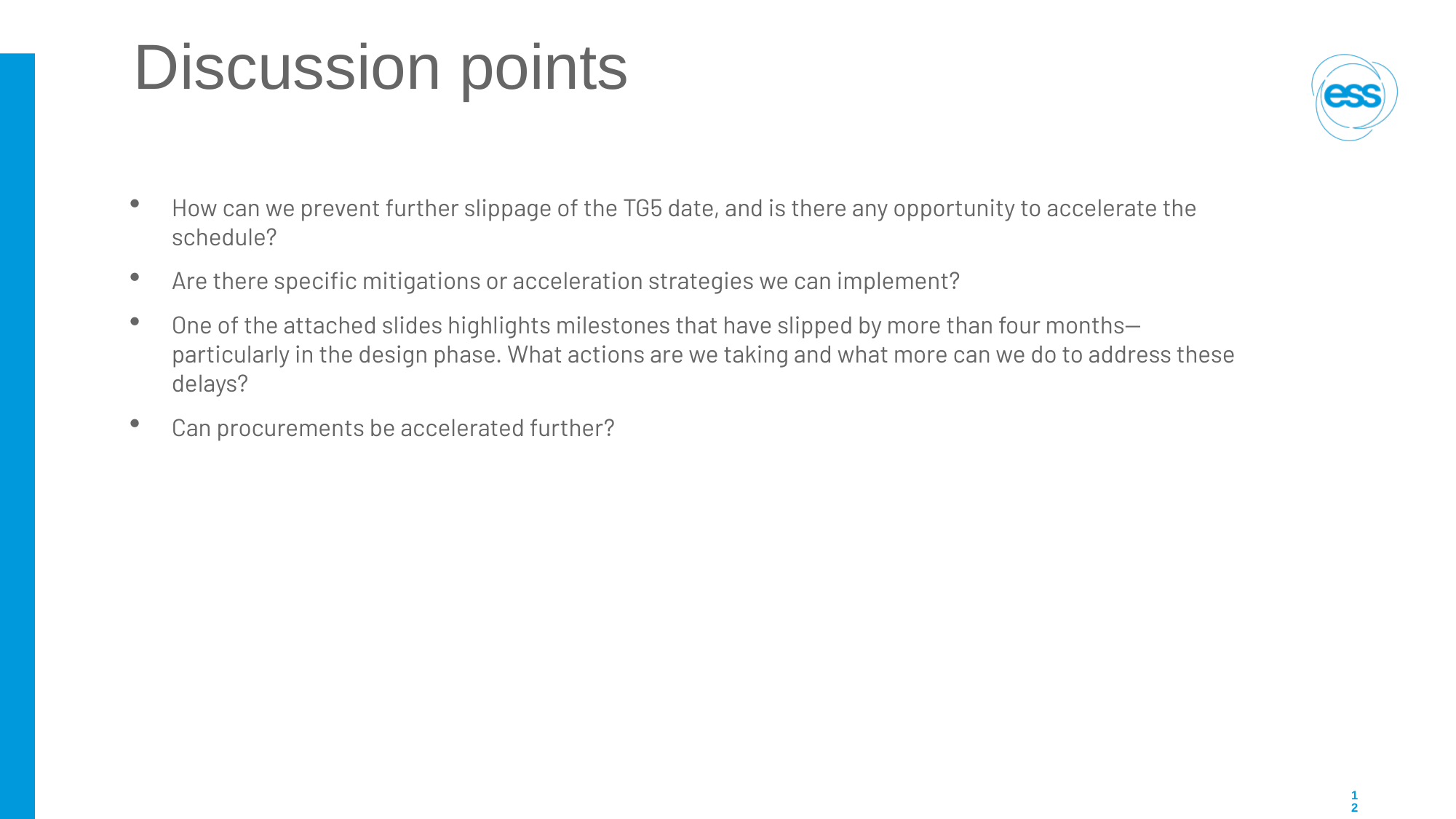

# Discussion points

How can we prevent further slippage of the TG5 date, and is there any opportunity to accelerate the schedule?
Are there specific mitigations or acceleration strategies we can implement?
One of the attached slides highlights milestones that have slipped by more than four months—particularly in the design phase. What actions are we taking and what more can we do to address these delays?
Can procurements be accelerated further?

12